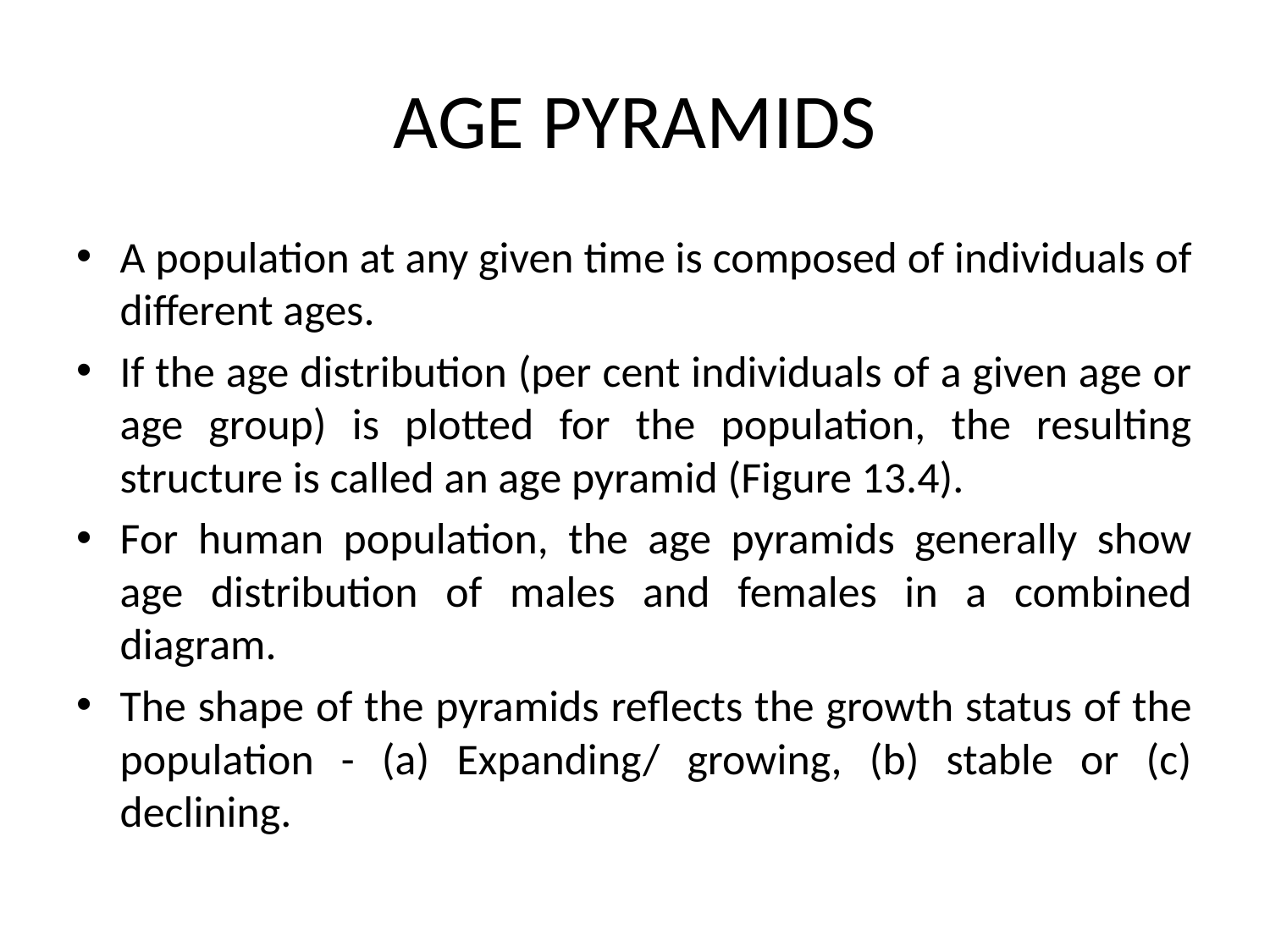

# AGE PYRAMIDS
A population at any given time is composed of individuals of different ages.
If the age distribution (per cent individuals of a given age or age group) is plotted for the population, the resulting structure is called an age pyramid (Figure 13.4).
For human population, the age pyramids generally show age distribution of males and females in a combined diagram.
The shape of the pyramids reflects the growth status of the population - (a) Expanding/ growing, (b) stable or (c) declining.